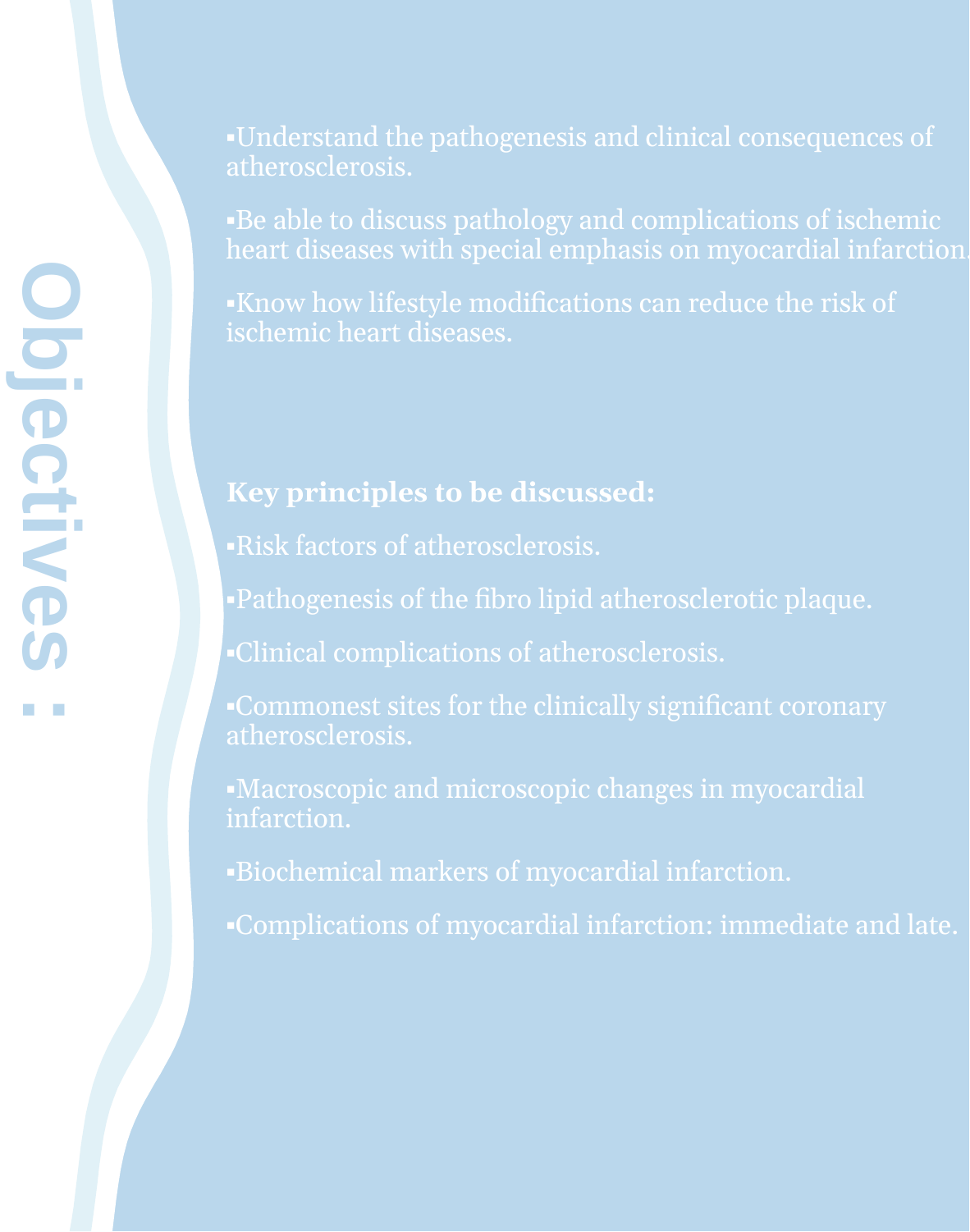

\
▪Understand the pathogenesis and clinical consequences of atherosclerosis.
▪Be able to discuss pathology and complications of ischemic heart diseases with special emphasis on myocardial infarction.
▪Know how lifestyle modifications can reduce the risk of ischemic heart diseases.

Key principles to be discussed:
▪Risk factors of atherosclerosis.
▪Pathogenesis of the fibro lipid atherosclerotic plaque.
▪Clinical complications of atherosclerosis.
▪Commonest sites for the clinically significant coronary atherosclerosis.
▪Macroscopic and microscopic changes in myocardial infarction.
▪Biochemical markers of myocardial infarction.
▪Complications of myocardial infarction: immediate and late.
Objectives :